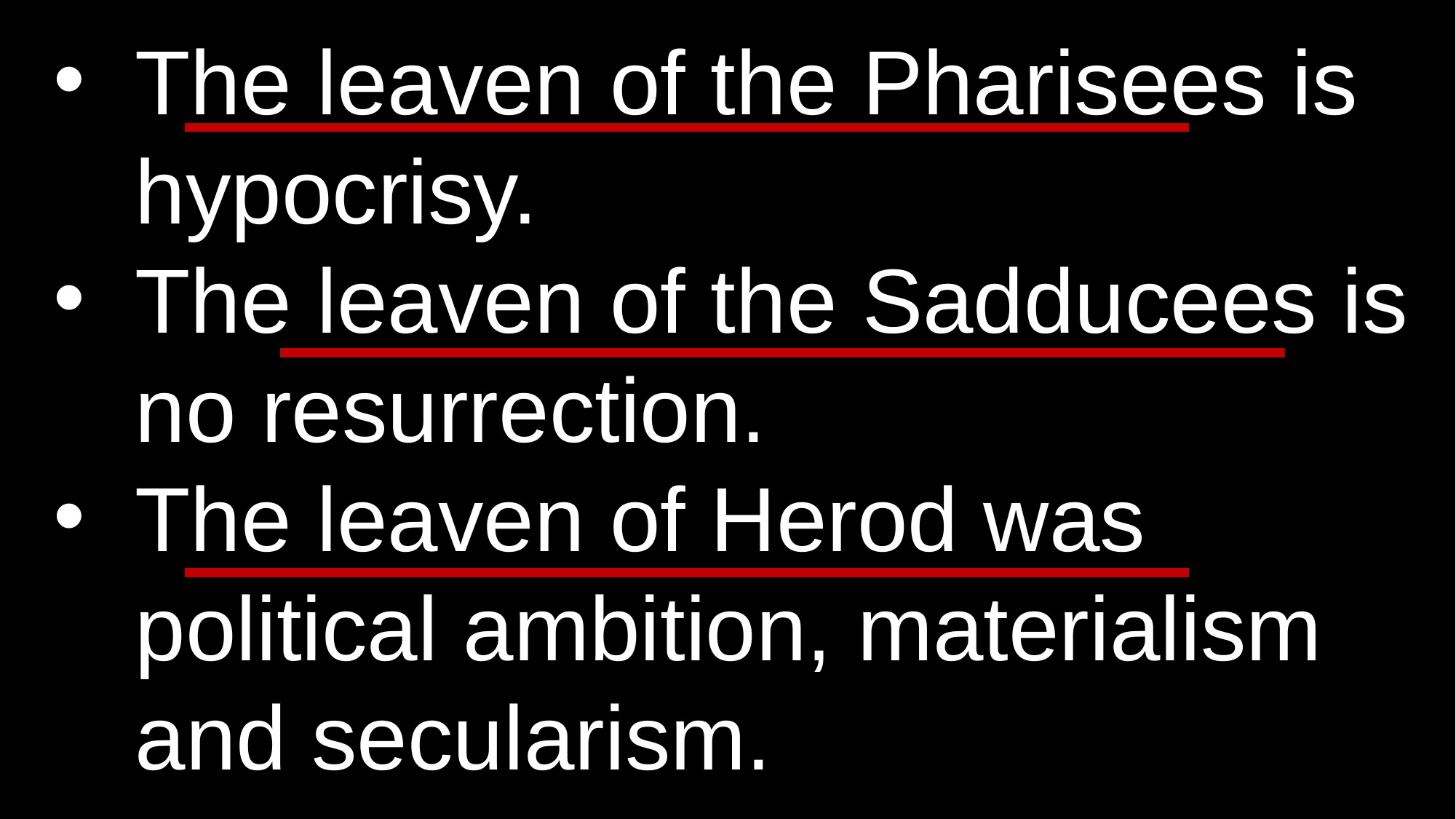

The leaven of the Pharisees is hypocrisy.
The leaven of the Sadducees is no resurrection.
The leaven of Herod was political ambition, materialism and secularism.